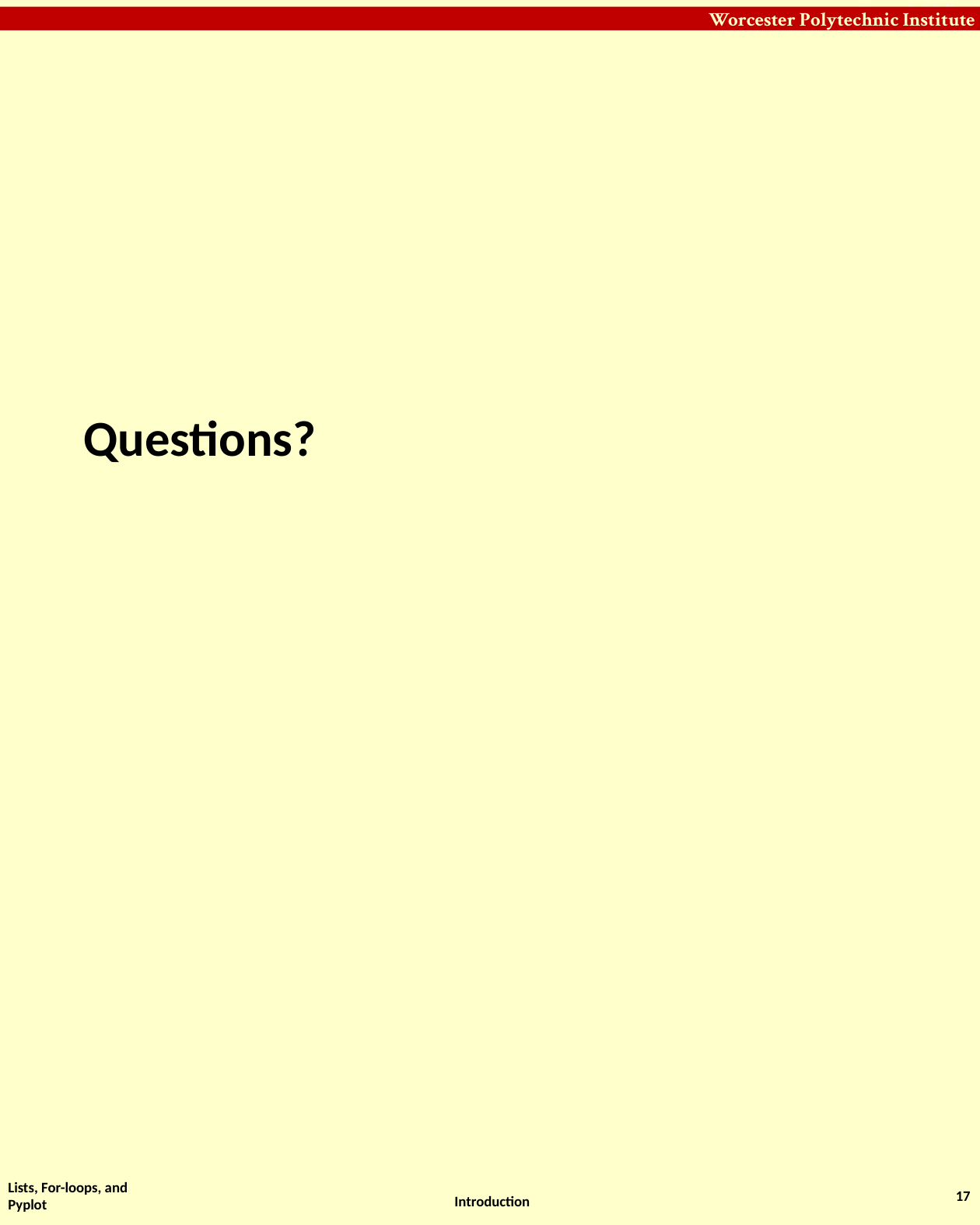

# Questions?

Lists, For-loops, and Pyplot
17
Introduction